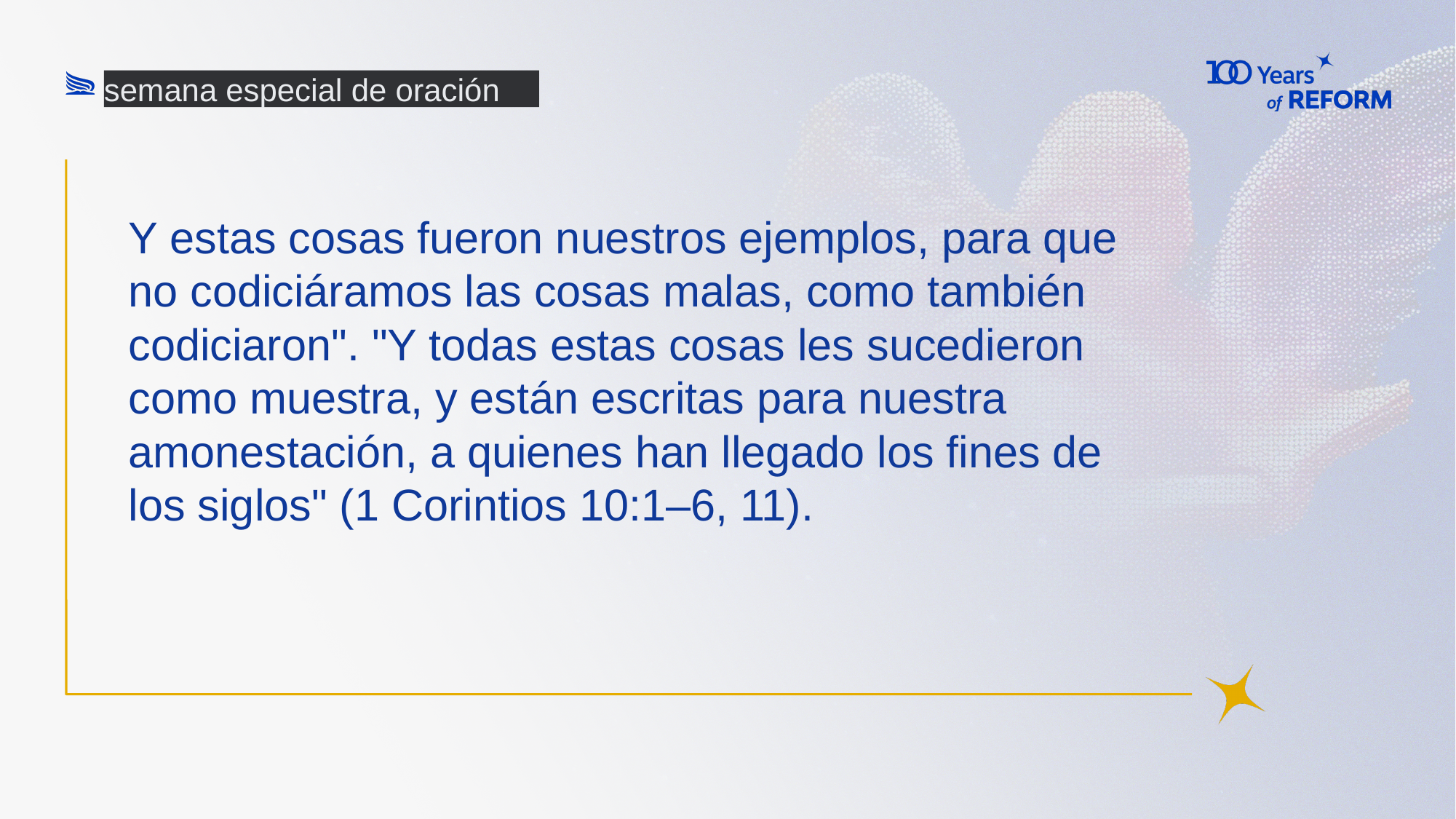

semana especial de oración
# Y estas cosas fueron nuestros ejemplos, para que no codiciáramos las cosas malas, como también codiciaron". "Y todas estas cosas les sucedieron como muestra, y están escritas para nuestra amonestación, a quienes han llegado los fines de los siglos" (1 Corintios 10:1–6, 11).